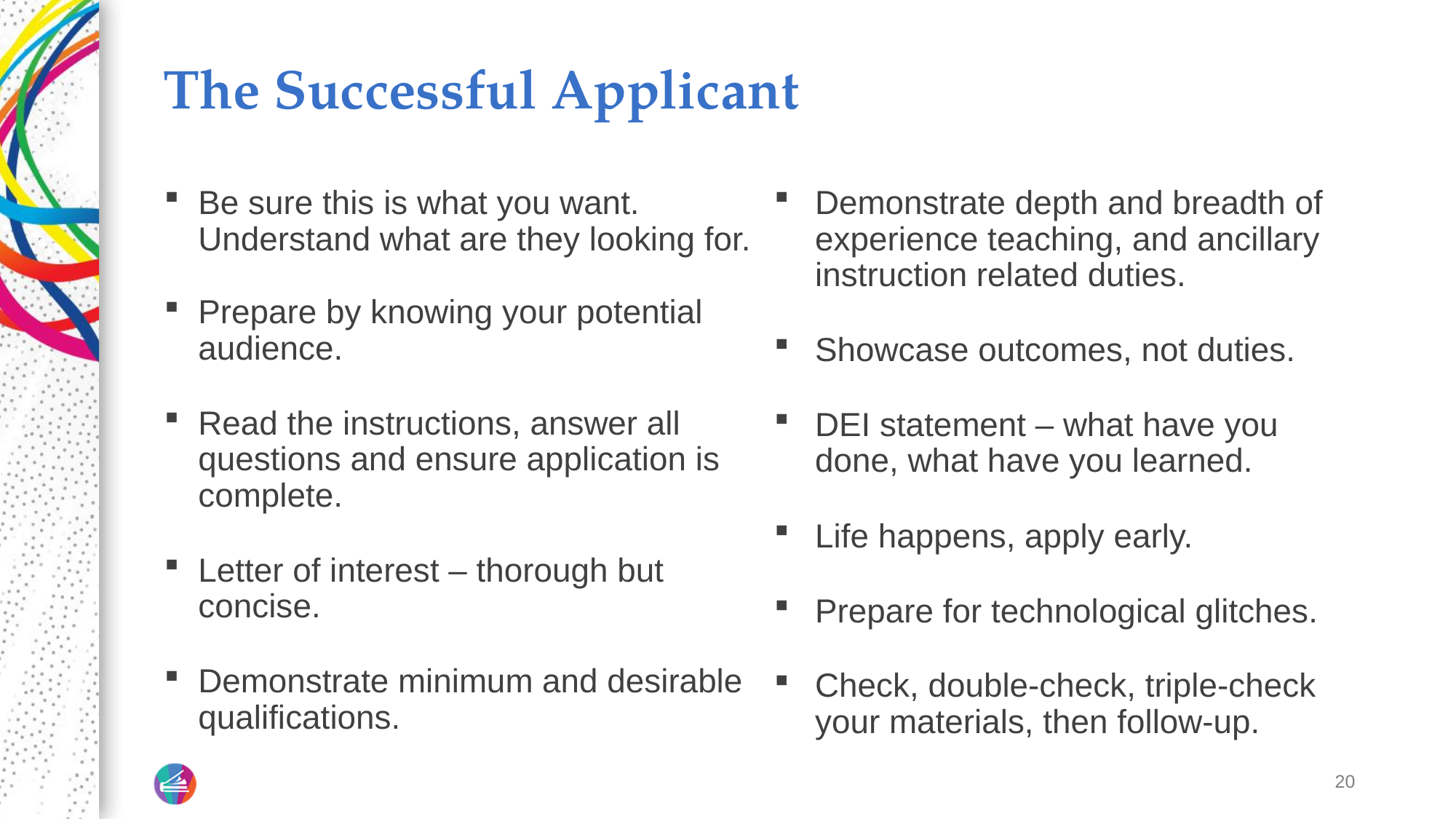

# The Successful Applicant
Be sure this is what you want. Understand what are they looking for.

Prepare by knowing your potential audience.

Read the instructions, answer all questions and ensure application is complete.

Letter of interest – thorough but concise.

Demonstrate minimum and desirable qualifications.

Demonstrate depth and breadth of experience teaching, and ancillary instruction related duties.

Showcase outcomes, not duties.

DEI statement – what have you done, what have you learned.

Life happens, apply early.

Prepare for technological glitches.

Check, double-check, triple-check your materials, then follow-up.

20